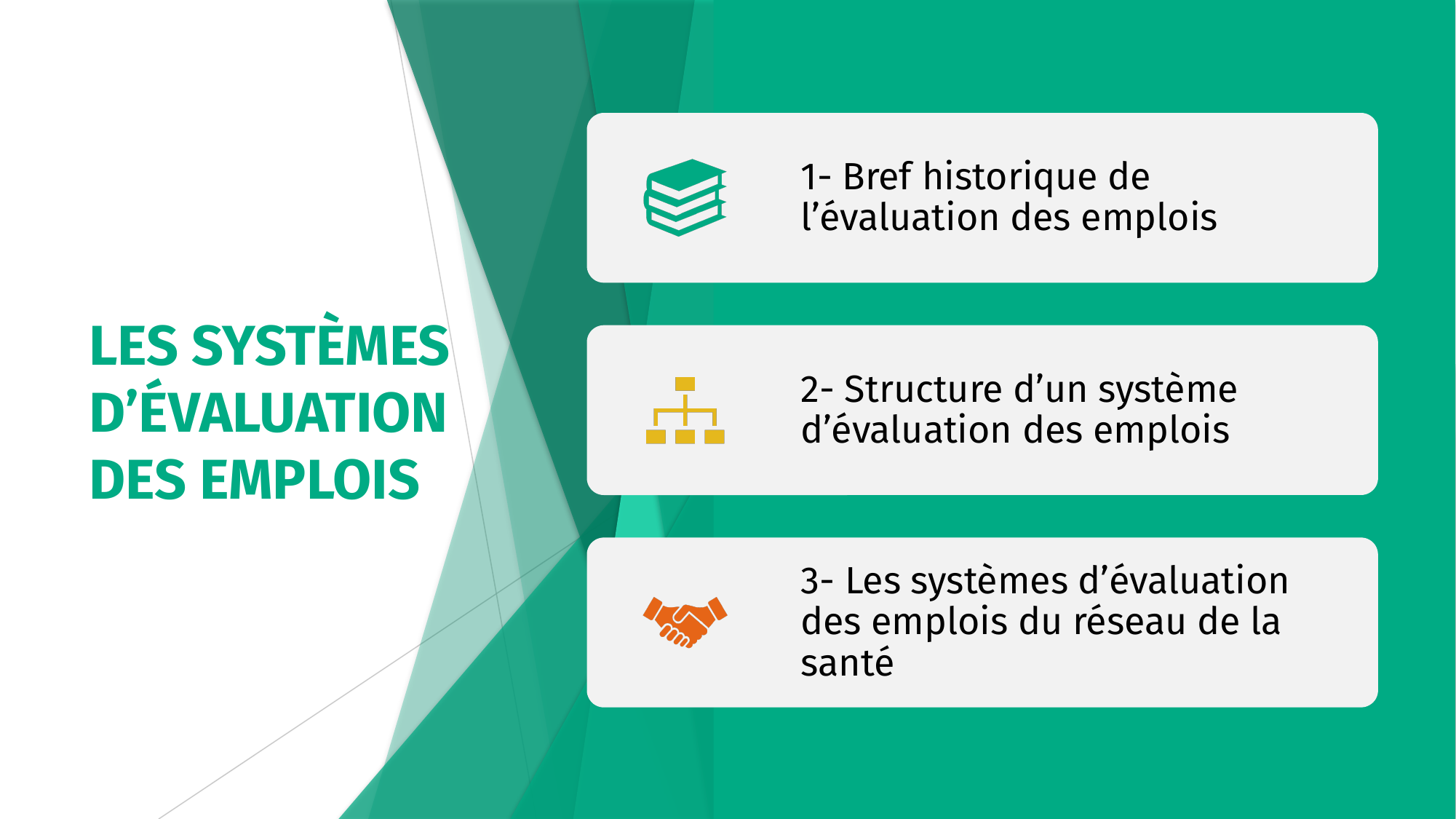

1- Bref historique de l’évaluation des emplois
2- Structure d’un système d’évaluation des emplois
3- Les systèmes d’évaluation des emplois du réseau de la santé
# LES SYSTÈMES D’ÉVALUATION DES EMPLOIS